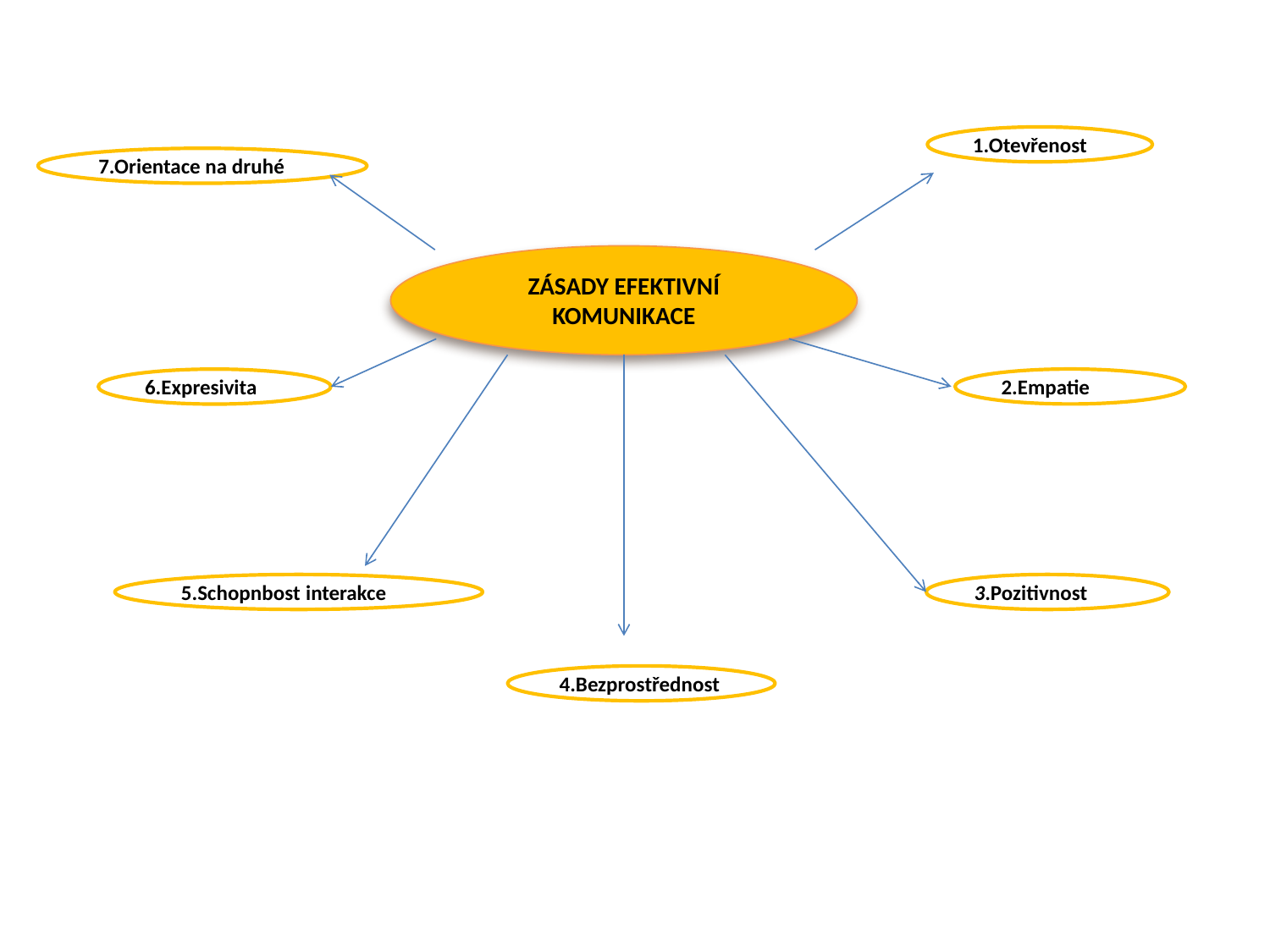

1.Otevřenost
7.Orientace na druhé
ZÁSADY EFEKTIVNÍ KOMUNIKACE
2.Empatie
6.Expresivita
5.Schopnbost interakce
3.Pozitivnost
4.Bezprostřednost